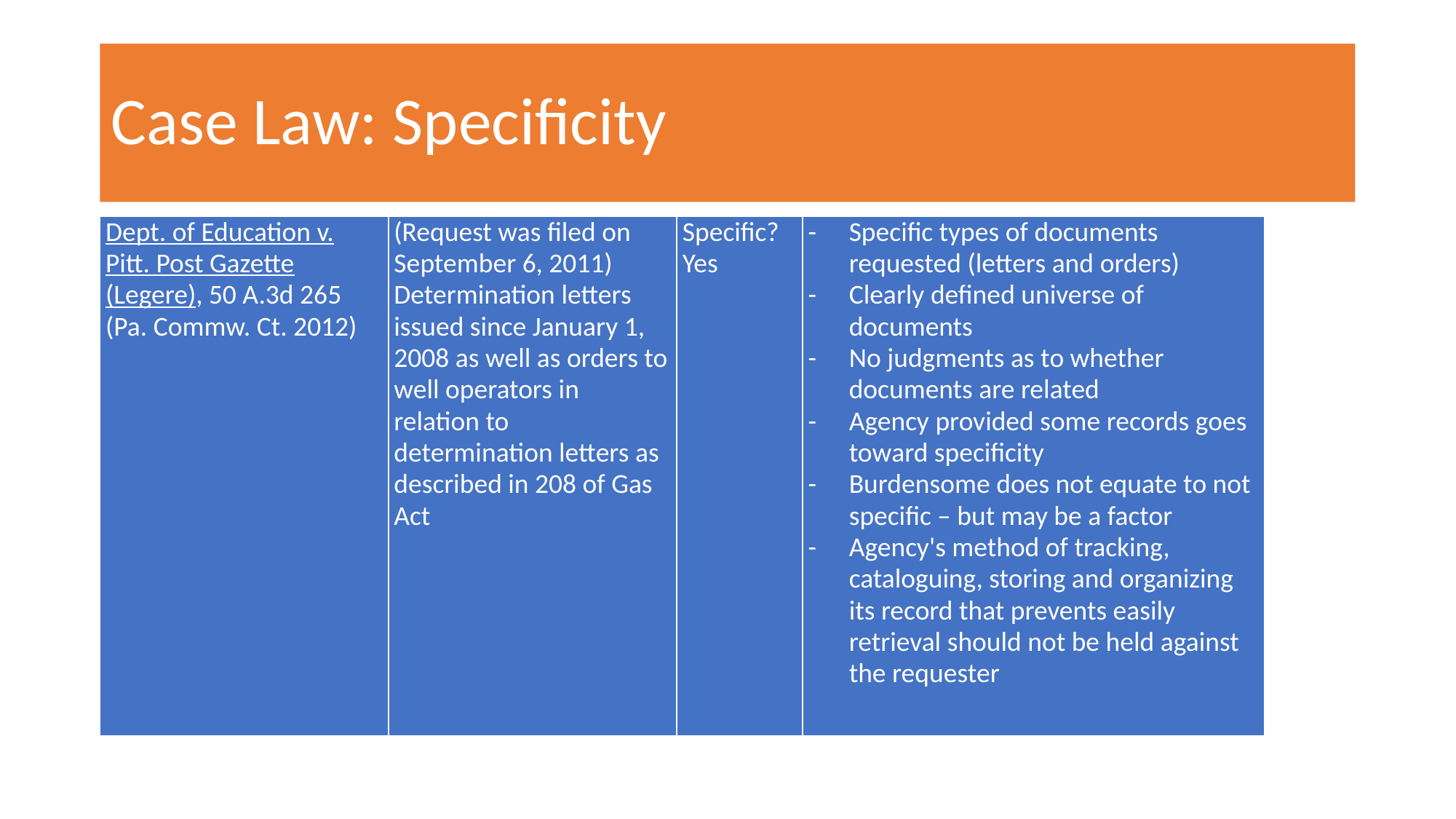

# Case Law: Specificity
| Dept. of Education v. Pitt. Post Gazette (Legere), 50 A.3d 265 (Pa. Commw. Ct. 2012) | (Request was filed on September 6, 2011) Determination letters issued since January 1, 2008 as well as orders to well operators in relation to determination letters as described in 208 of Gas Act | Specific? Yes | Specific types of documents requested (letters and orders) Clearly defined universe of documents No judgments as to whether documents are related Agency provided some records goes toward specificity Burdensome does not equate to not specific – but may be a factor Agency's method of tracking, cataloguing, storing and organizing its record that prevents easily retrieval should not be held against the requester |
| --- | --- | --- | --- |